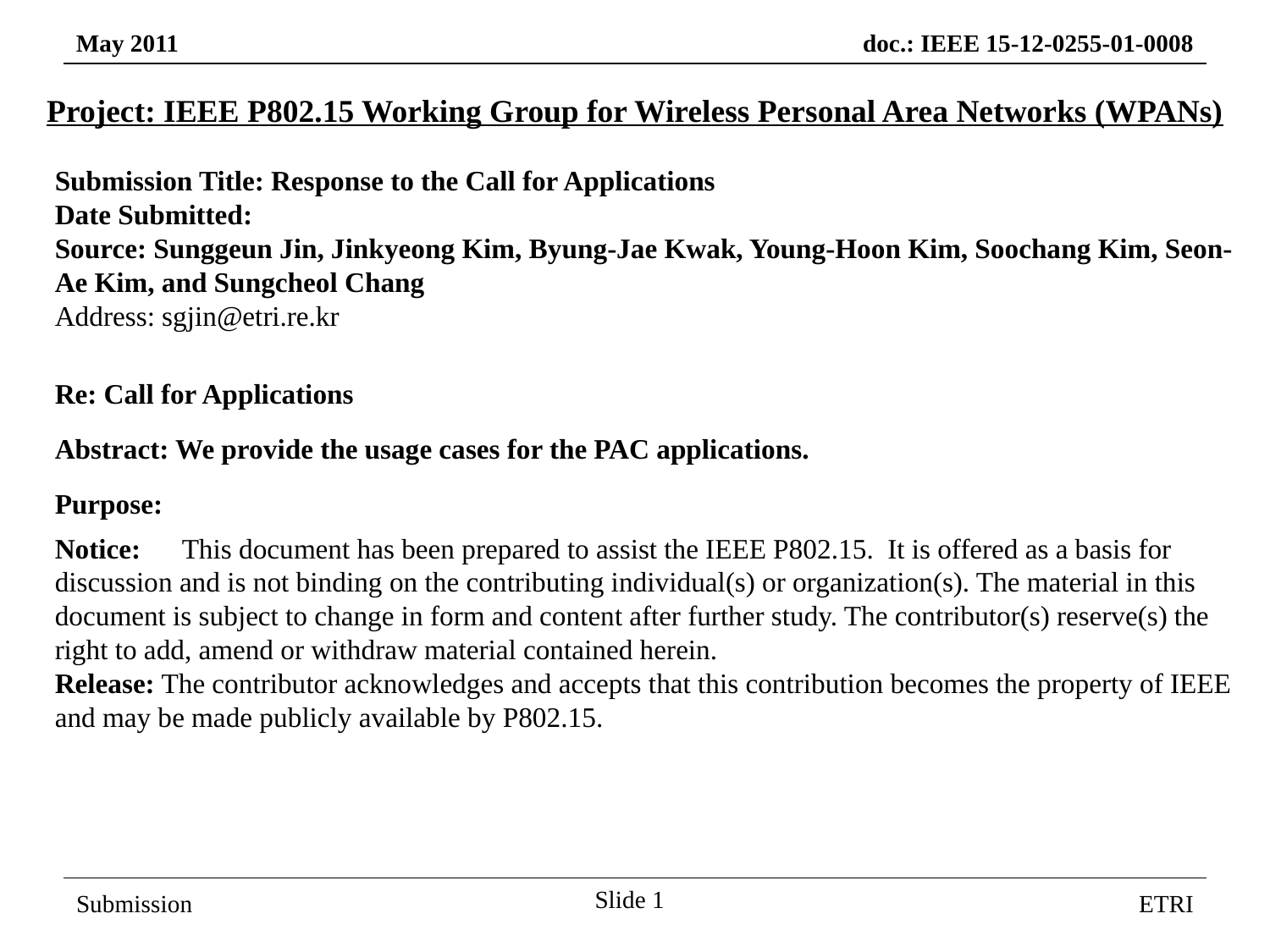

Project: IEEE P802.15 Working Group for Wireless Personal Area Networks (WPANs)

Submission Title: Response to the Call for Applications
Date Submitted:
Source: Sunggeun Jin, Jinkyeong Kim, Byung-Jae Kwak, Young-Hoon Kim, Soochang Kim, Seon-Ae Kim, and Sungcheol Chang
Address: sgjin@etri.re.kr

Re: Call for Applications
Abstract: We provide the usage cases for the PAC applications.
Purpose:
Notice:	This document has been prepared to assist the IEEE P802.15.  It is offered as a basis for discussion and is not binding on the contributing individual(s) or organization(s). The material in this document is subject to change in form and content after further study. The contributor(s) reserve(s) the right to add, amend or withdraw material contained herein.
Release: The contributor acknowledges and accepts that this contribution becomes the property of IEEE and may be made publicly available by P802.15.
Slide 1